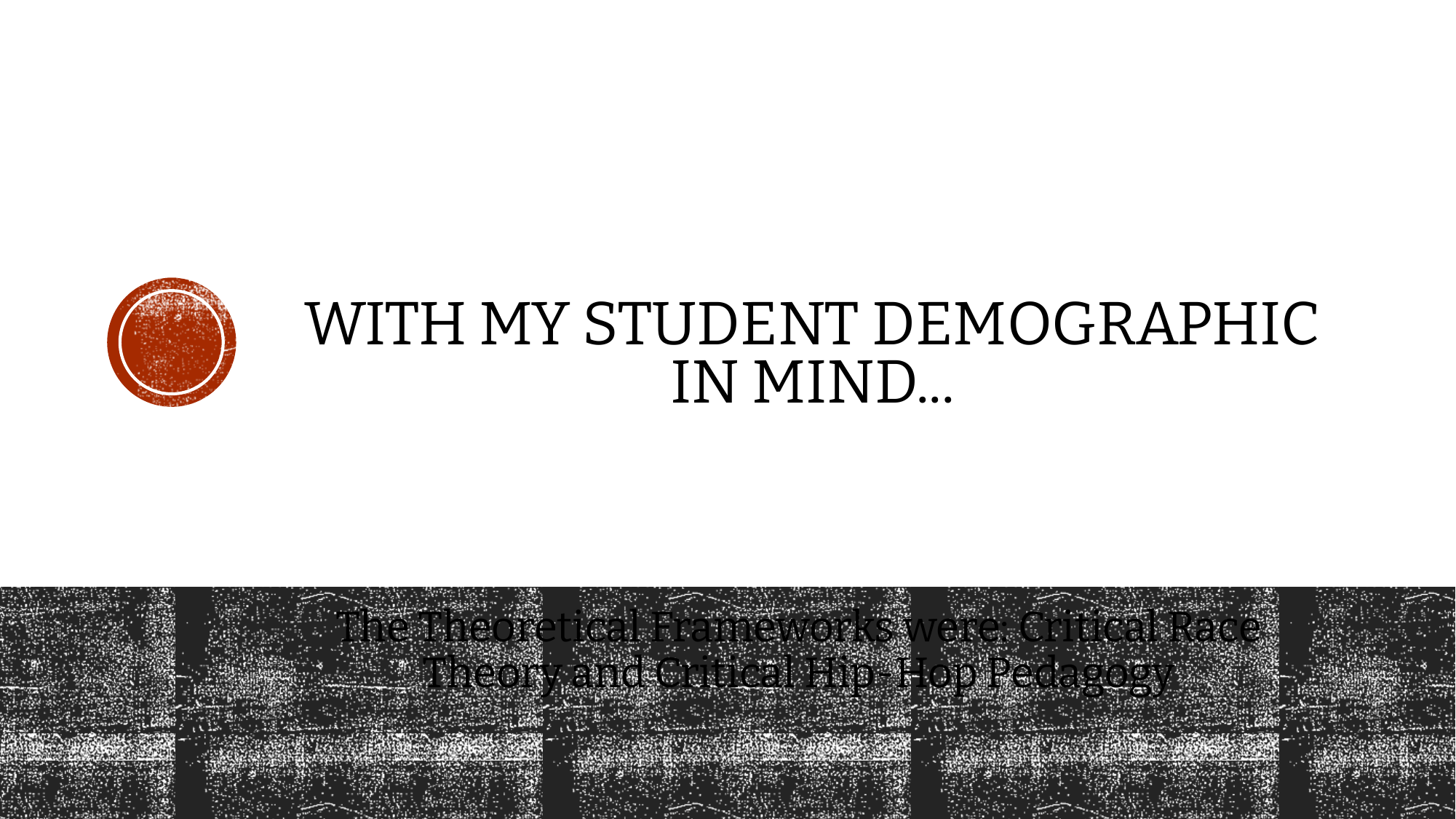

# With my student demographic in mind...
The Theoretical Frameworks were: Critical Race Theory and Critical Hip-Hop Pedagogy